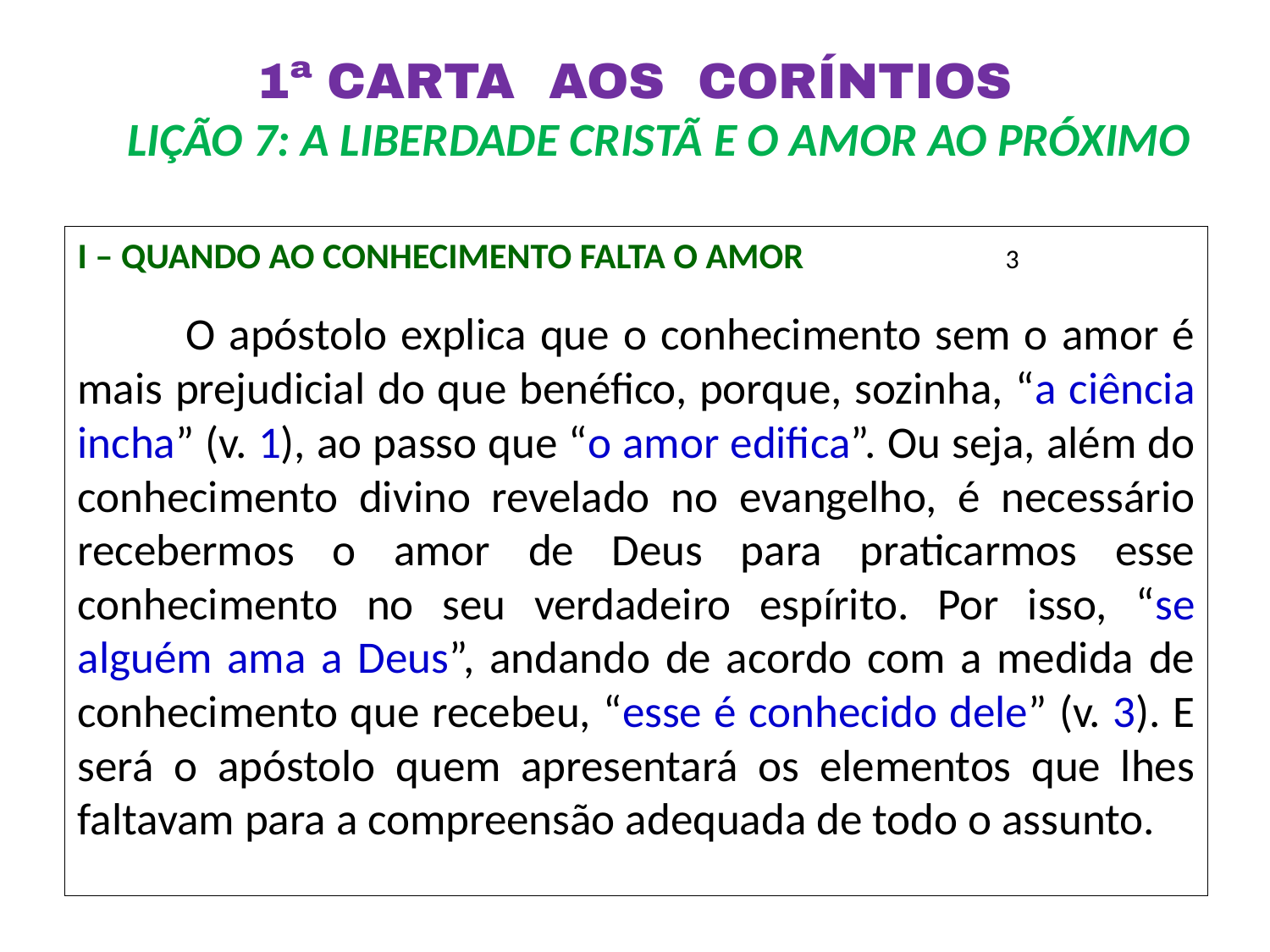

# 1ª CARTA  AOS  CORÍNTIOS LIÇÃO 7: A LIBERDADE CRISTÃ E O AMOR AO PRÓXIMO
I – QUANDO AO CONHECIMENTO FALTA O AMOR 		        3

	O apóstolo explica que o conhecimento sem o amor é mais prejudicial do que benéfico, porque, sozinha, “a ciência incha” (v. 1), ao passo que “o amor edifica”. Ou seja, além do conhecimento divino revelado no evangelho, é necessário recebermos o amor de Deus para praticarmos esse conhecimento no seu verdadeiro espírito. Por isso, “se alguém ama a Deus”, andando de acordo com a medida de conhecimento que recebeu, “esse é conhecido dele” (v. 3). E será o apóstolo quem apresentará os elementos que lhes faltavam para a compreensão adequada de todo o assunto.